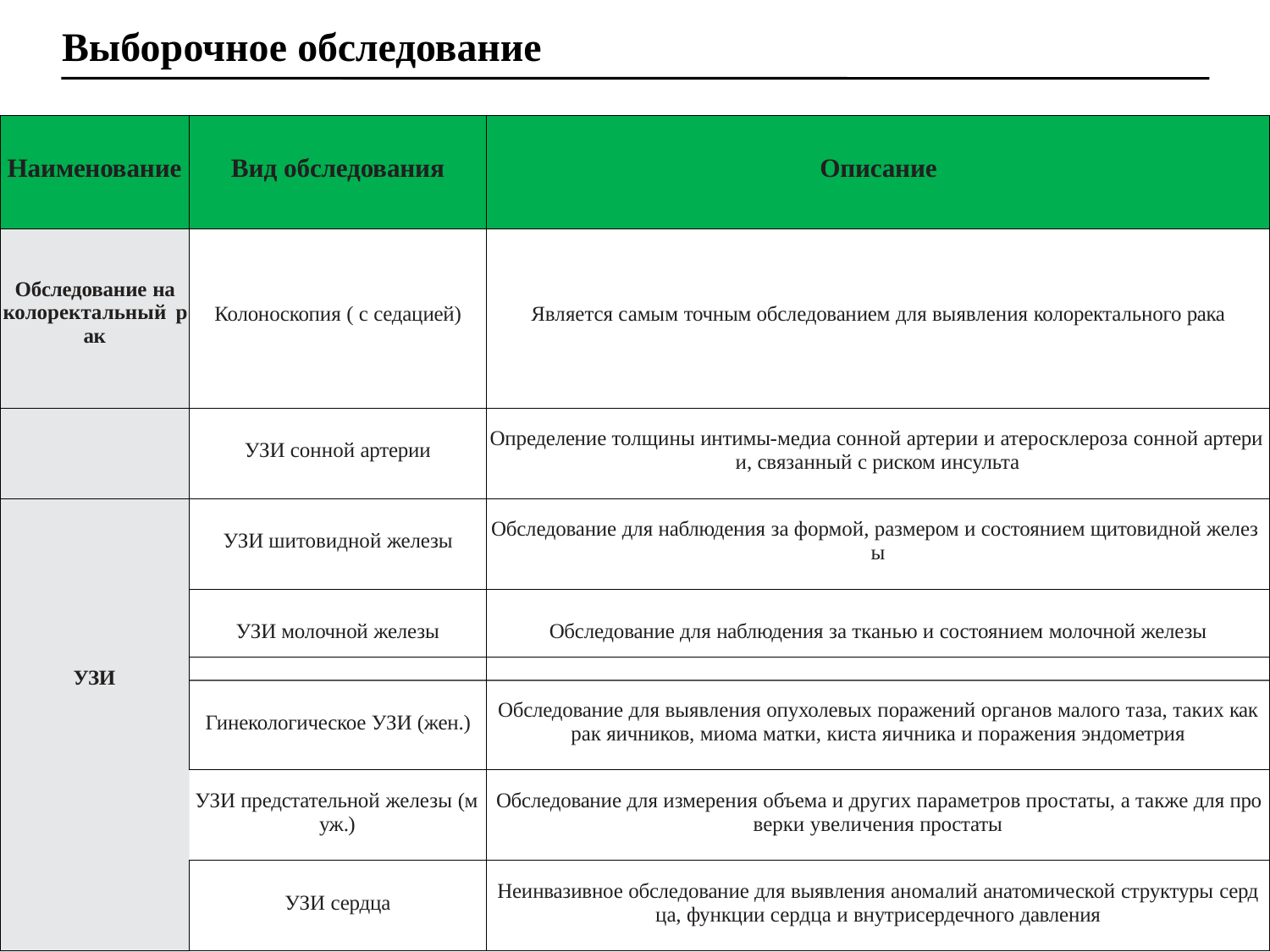

# Выборочное обследование

| Наименование | Вид обследования | Описание |
| --- | --- | --- |
| Обследование на колоректальный р ак | Колоноскопия ( с седацией) | Является самым точным обследованием для выявления колоректального рака |
|  | УЗИ сонной артерии | Определение толщины интимы-медиа сонной артерии и атеросклероза сонной артери и, связанный с риском инсульта |
|  | УЗИ шитовидной железы | Обследование для наблюдения за формой, размером и состоянием щитовидной желез ы |
|  | УЗИ молочной железы | Обследование для наблюдения за тканью и состоянием молочной железы |
| УЗИ |  |  |
|  | Гинекологическое УЗИ (жен.) | Обследование для выявления опухолевых поражений органов малого таза, таких как рак яичников, миома матки, киста яичника и поражения эндометрия |
| УЗИ предстательной железы (м уж.) |  | Обследование для измерения объема и других параметров простаты, а также для про верки увеличения простаты |
|  | УЗИ сердца | Неинвазивное обследование для выявления аномалий анатомической структуры серд ца, функции сердца и внутрисердечного давления |